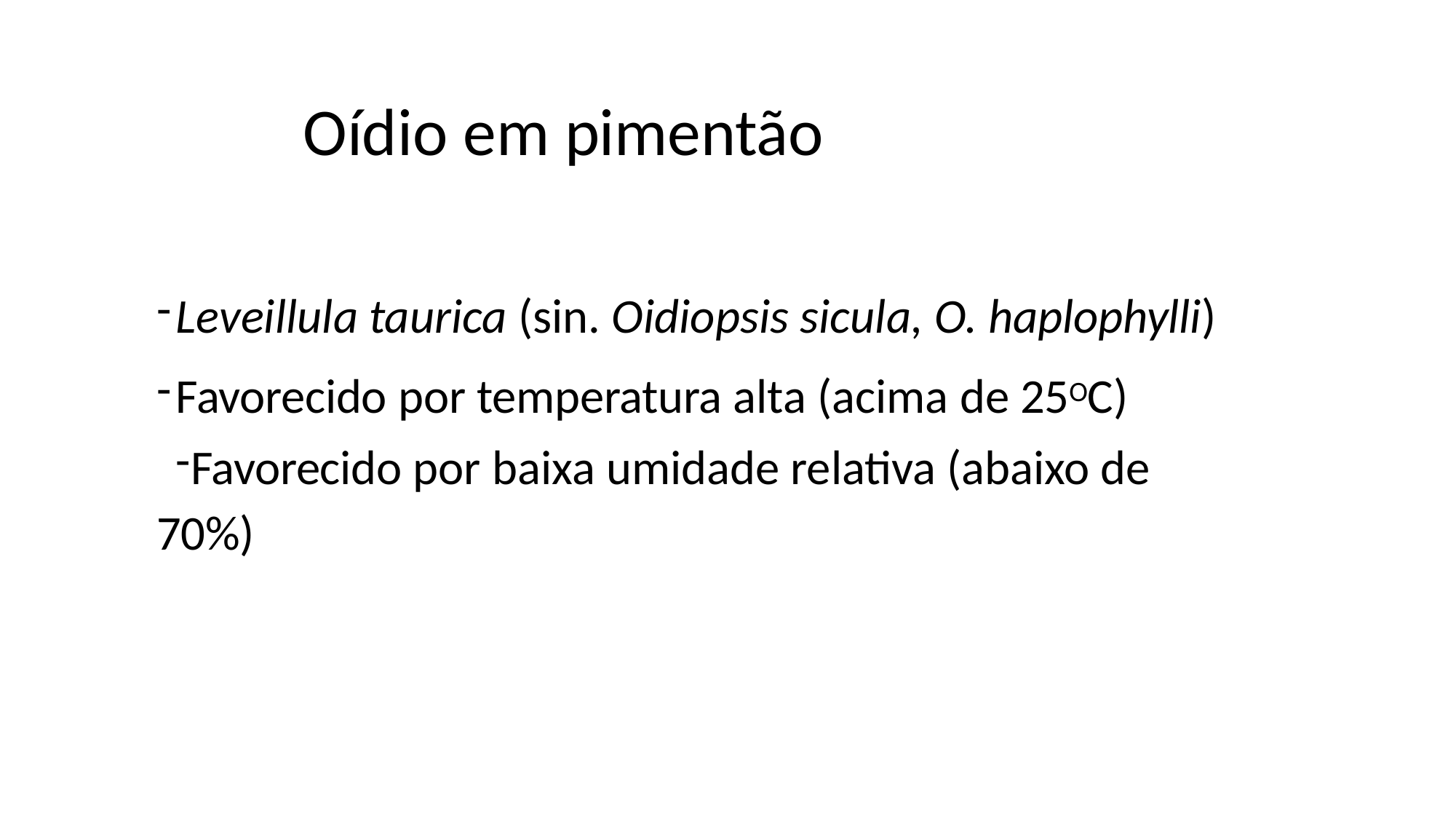

# Oídio em pimentão
Leveillula taurica (sin. Oidiopsis sicula, O. haplophylli)
Favorecido por temperatura alta (acima de 25OC)
Favorecido por baixa umidade relativa (abaixo de 70%)